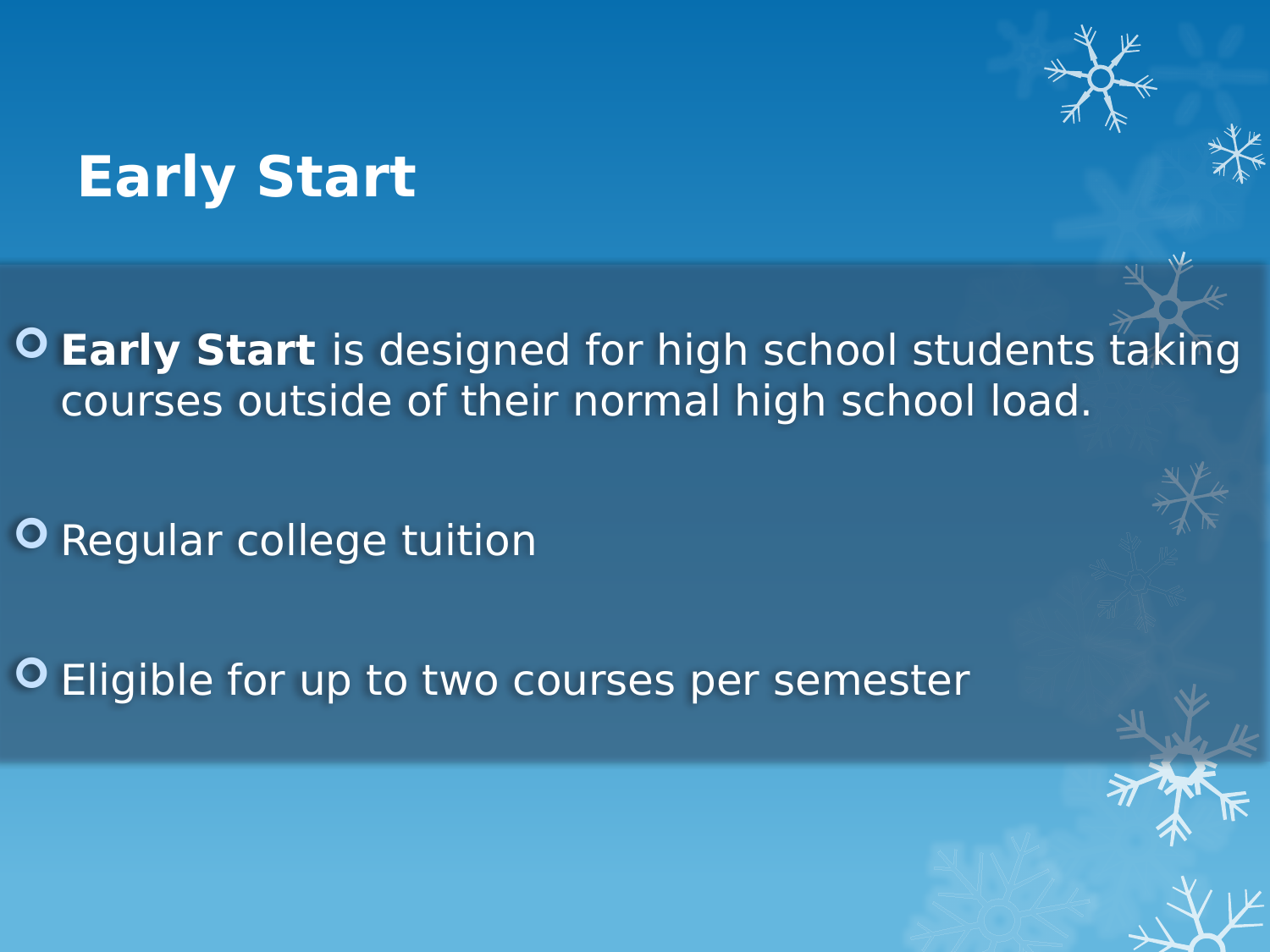

# Early Start
Early Start is designed for high school students taking courses outside of their normal high school load.

Regular college tuition

Eligible for up to two courses per semester